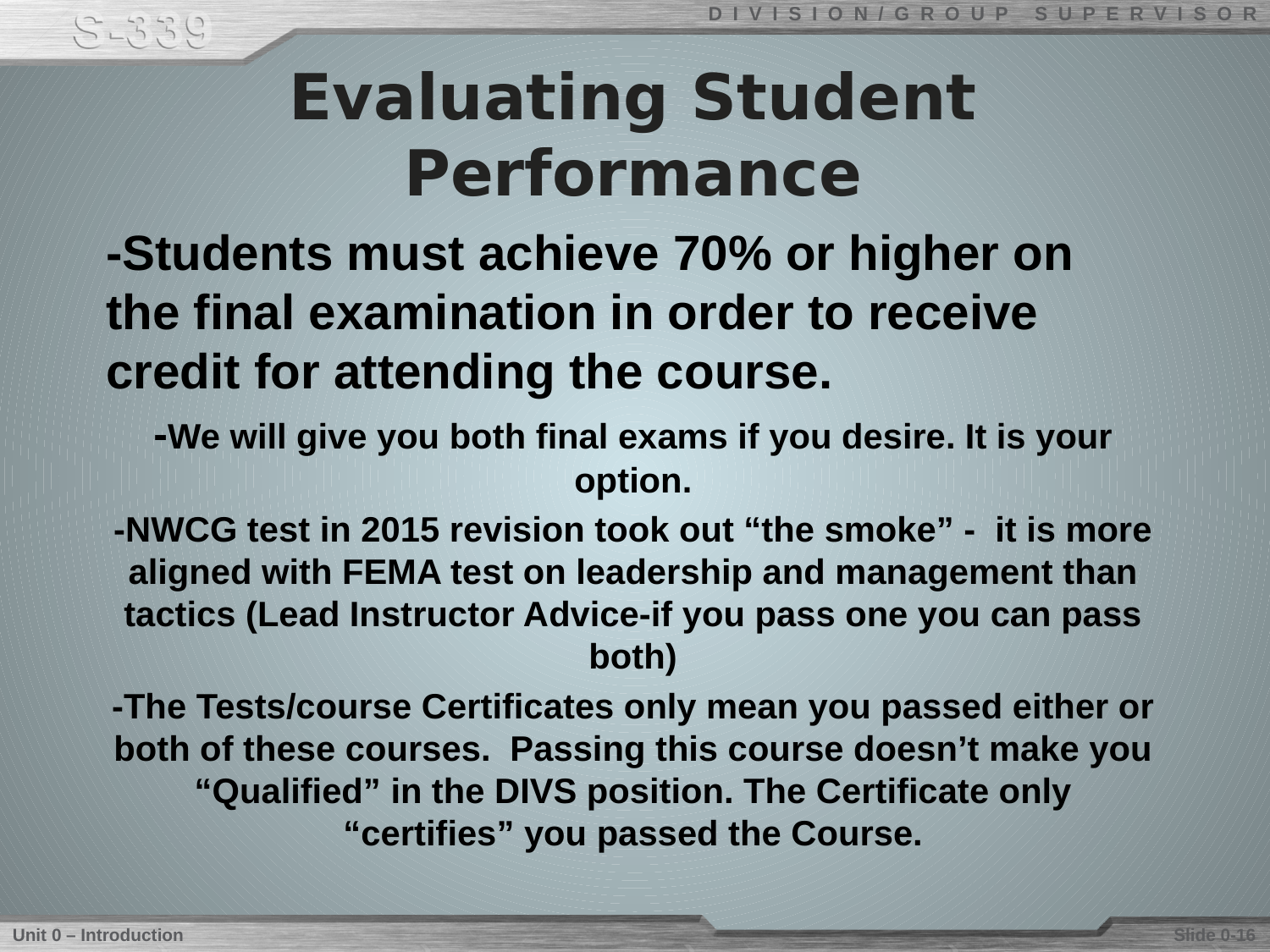

# Evaluating Student Performance
-Students must achieve 70% or higher on the final examination in order to receive credit for attending the course.
-We will give you both final exams if you desire. It is your option.
-NWCG test in 2015 revision took out “the smoke” -  it is more aligned with FEMA test on leadership and management than tactics (Lead Instructor Advice-if you pass one you can pass both)
-The Tests/course Certificates only mean you passed either or both of these courses.  Passing this course doesn’t make you “Qualified” in the DIVS position. The Certificate only “certifies” you passed the Course.